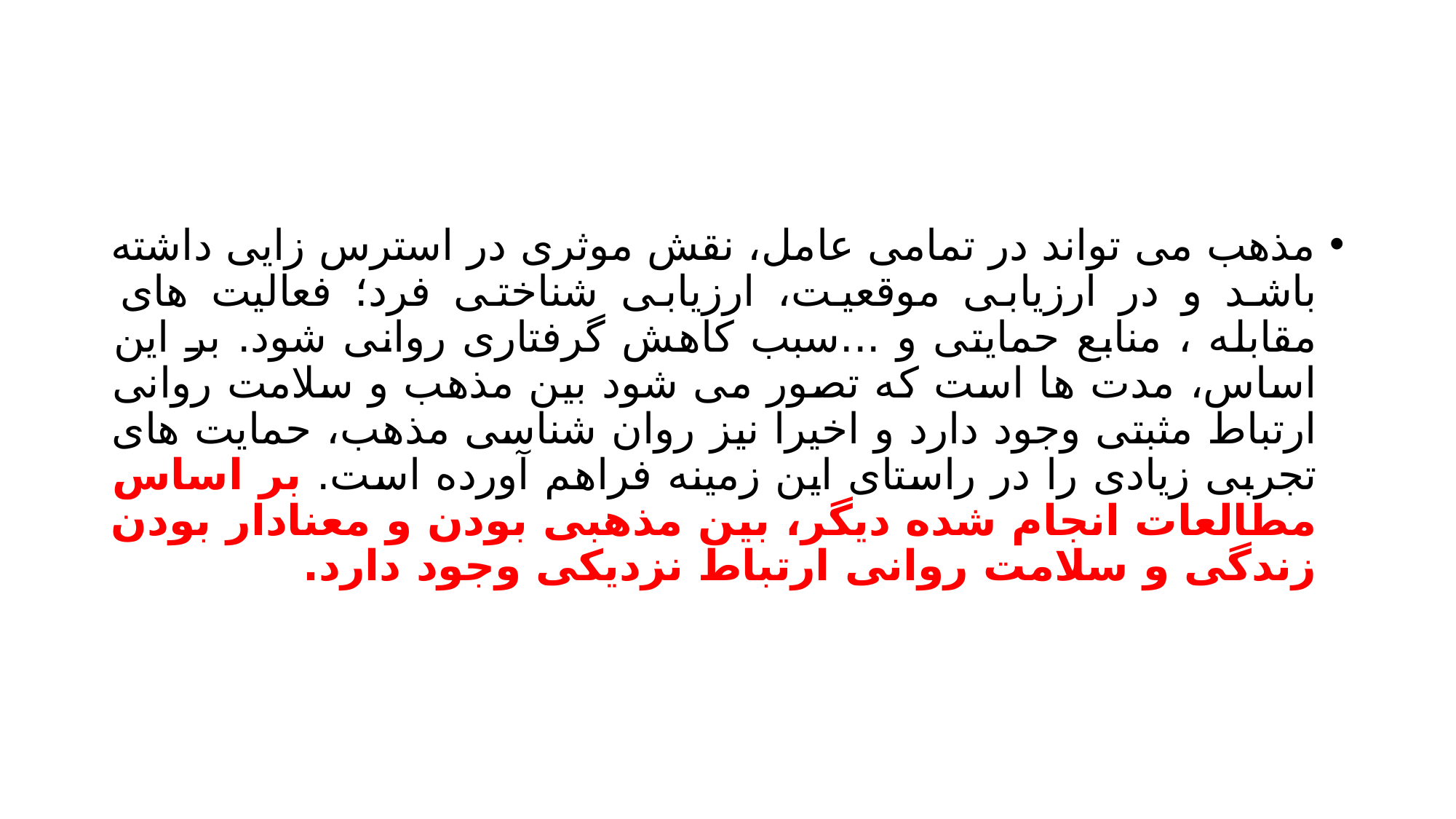

#
مذهب می تواند در تمامی عامل، نقش موثری در استرس زایی داشته باشد و در ارزیابی موقعیت، ارزیابی شناختی فرد؛ فعالیت های مقابله ، منابع حمایتی و ...سبب کاهش گرفتاری روانی شود. بر این اساس، مدت ها است که تصور می شود بین مذهب و سلامت روانی ارتباط مثبتی وجود دارد و اخیرا نیز روان شناسی مذهب، حمایت های تجربی زیادی را در راستای این زمینه فراهم آورده است. بر اساس مطالعات انجام شده دیگر، بین مذهبی بودن و معنادار بودن زندگی و سلامت روانی ارتباط نزدیکی وجود دارد.